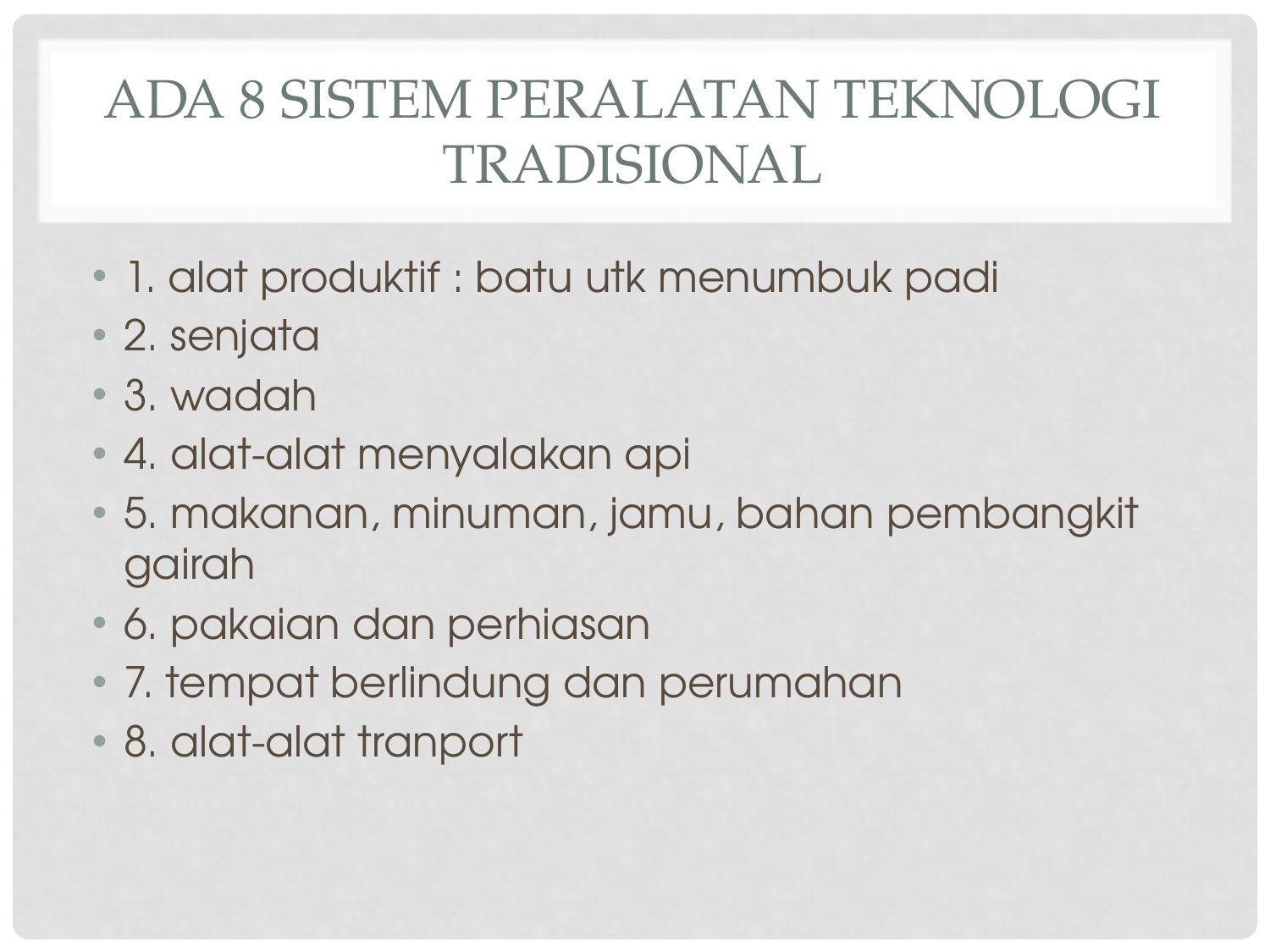

# Ada 8 sistem peralatan teknologi tradisional
1. alat produktif : batu utk menumbuk padi
2. senjata
3. wadah
4. alat-alat menyalakan api
5. makanan, minuman, jamu, bahan pembangkit gairah
6. pakaian dan perhiasan
7. tempat berlindung dan perumahan
8. alat-alat tranport